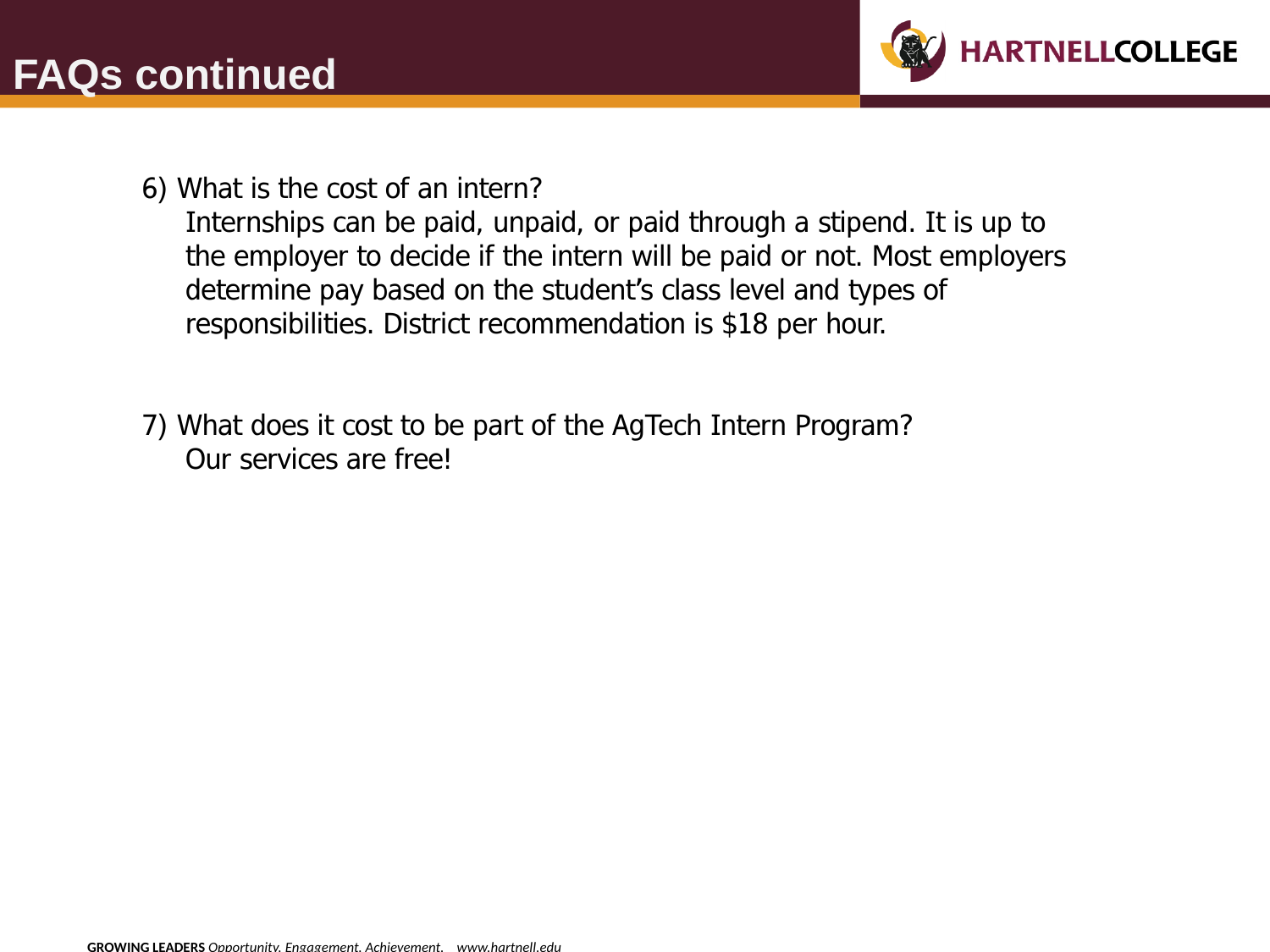

# FAQs continued

6) What is the cost of an intern?
     Internships can be paid, unpaid, or paid through a stipend. It is up to
     the employer to decide if the intern will be paid or not. Most employers
     determine pay based on the student’s class level and types of
     responsibilities. District recommendation is $18 per hour.

7) What does it cost to be part of the AgTech Intern Program?
     Our services are free!